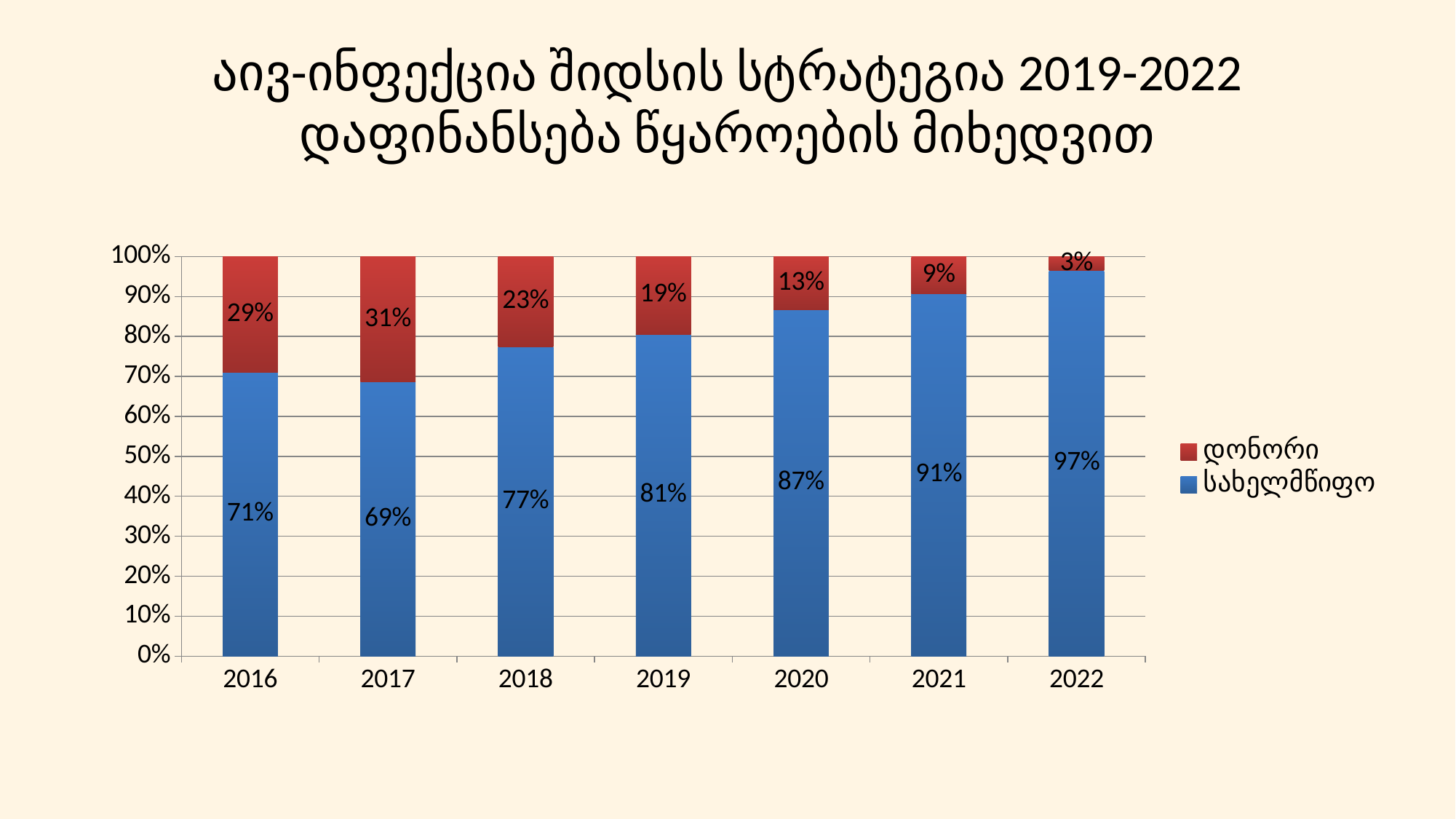

# აივ-ინფექცია შიდსის სტრატეგია 2019-2022 დაფინანსება წყაროების მიხედვით

### Chart

| Category | სახელმწიფო | დონორი |
|---|---|---|
| 2016 | 0.7103619784470848 | 0.2896380215529152 |
| 2017 | 0.6857575757575758 | 0.3142424242424243 |
| 2018 | 0.7749551290901566 | 0.22504487090984387 |
| 2019 | 0.8059038769888591 | 0.1940961230111417 |
| 2020 | 0.8679692125518077 | 0.13203078744819421 |
| 2021 | 0.9078258267245259 | 0.09217417327547513 |
| 2022 | 0.9656995010164486 | 0.03430049898355202 |